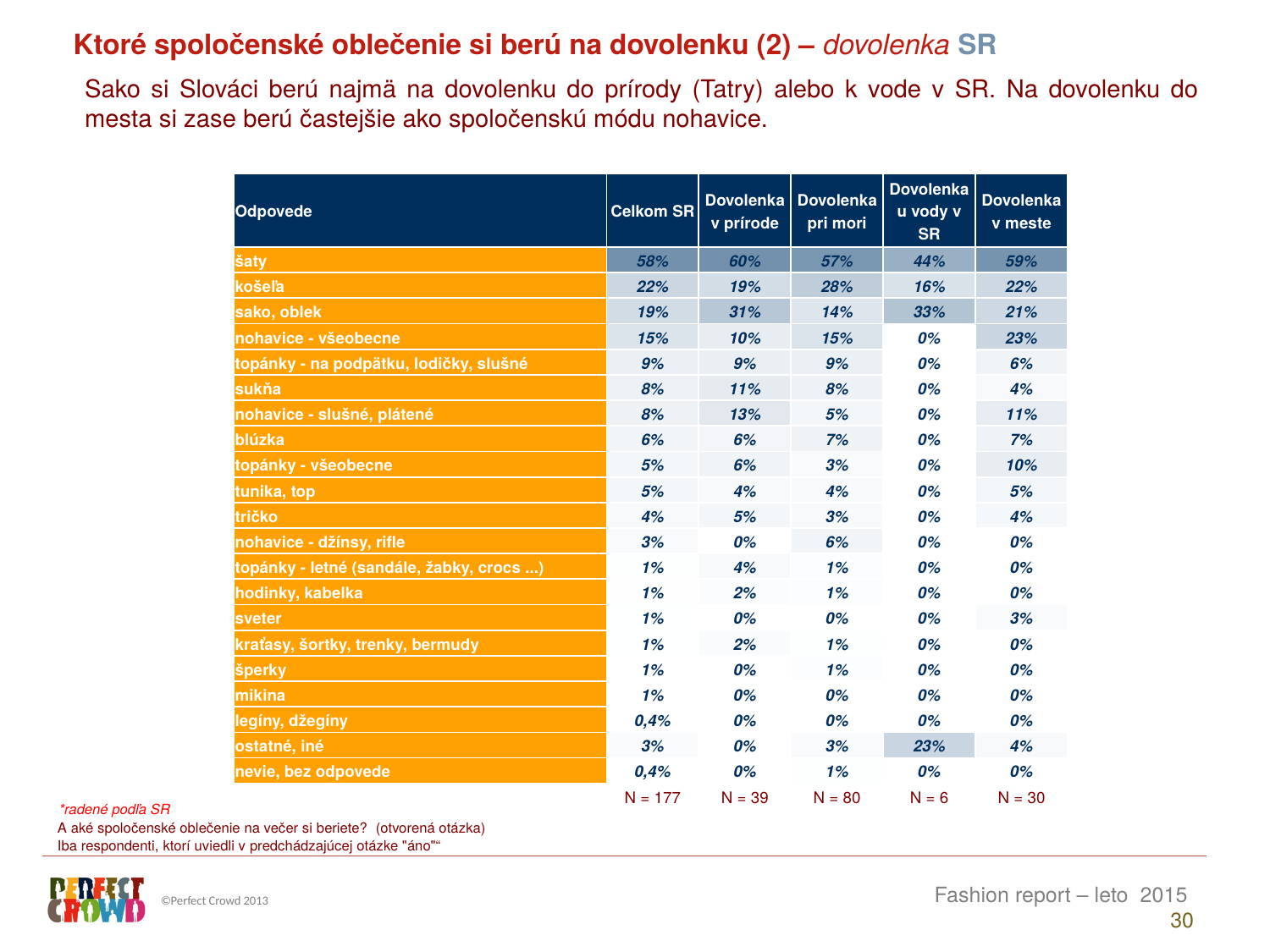

Ktoré spoločenské oblečenie si berú na dovolenku (2) – dovolenka SR
Sako si Slováci berú najmä na dovolenku do prírody (Tatry) alebo k vode v SR. Na dovolenku do mesta si zase berú častejšie ako spoločenskú módu nohavice.
| Odpovede | Celkom SR | Dovolenka v prírode | Dovolenka pri mori | Dovolenka u vody v SR | Dovolenka v meste |
| --- | --- | --- | --- | --- | --- |
| šaty | 58% | 60% | 57% | 44% | 59% |
| košeľa | 22% | 19% | 28% | 16% | 22% |
| sako, oblek | 19% | 31% | 14% | 33% | 21% |
| nohavice - všeobecne | 15% | 10% | 15% | 0% | 23% |
| topánky - na podpätku, lodičky, slušné | 9% | 9% | 9% | 0% | 6% |
| sukňa | 8% | 11% | 8% | 0% | 4% |
| nohavice - slušné, plátené | 8% | 13% | 5% | 0% | 11% |
| blúzka | 6% | 6% | 7% | 0% | 7% |
| topánky - všeobecne | 5% | 6% | 3% | 0% | 10% |
| tunika, top | 5% | 4% | 4% | 0% | 5% |
| tričko | 4% | 5% | 3% | 0% | 4% |
| nohavice - džínsy, rifle | 3% | 0% | 6% | 0% | 0% |
| topánky - letné (sandále, žabky, crocs ...) | 1% | 4% | 1% | 0% | 0% |
| hodinky, kabelka | 1% | 2% | 1% | 0% | 0% |
| sveter | 1% | 0% | 0% | 0% | 3% |
| kraťasy, šortky, trenky, bermudy | 1% | 2% | 1% | 0% | 0% |
| šperky | 1% | 0% | 1% | 0% | 0% |
| mikina | 1% | 0% | 0% | 0% | 0% |
| legíny, džegíny | 0,4% | 0% | 0% | 0% | 0% |
| ostatné, iné | 3% | 0% | 3% | 23% | 4% |
| nevie, bez odpovede | 0,4% | 0% | 1% | 0% | 0% |
|  | N = 177 | N = 39 | N = 80 | N = 6 | N = 30 |
*radené podľa SR
A aké spoločenské oblečenie na večer si beriete?  (otvorená otázka)
Iba respondenti, ktorí uviedli v predchádzajúcej otázke "áno"“